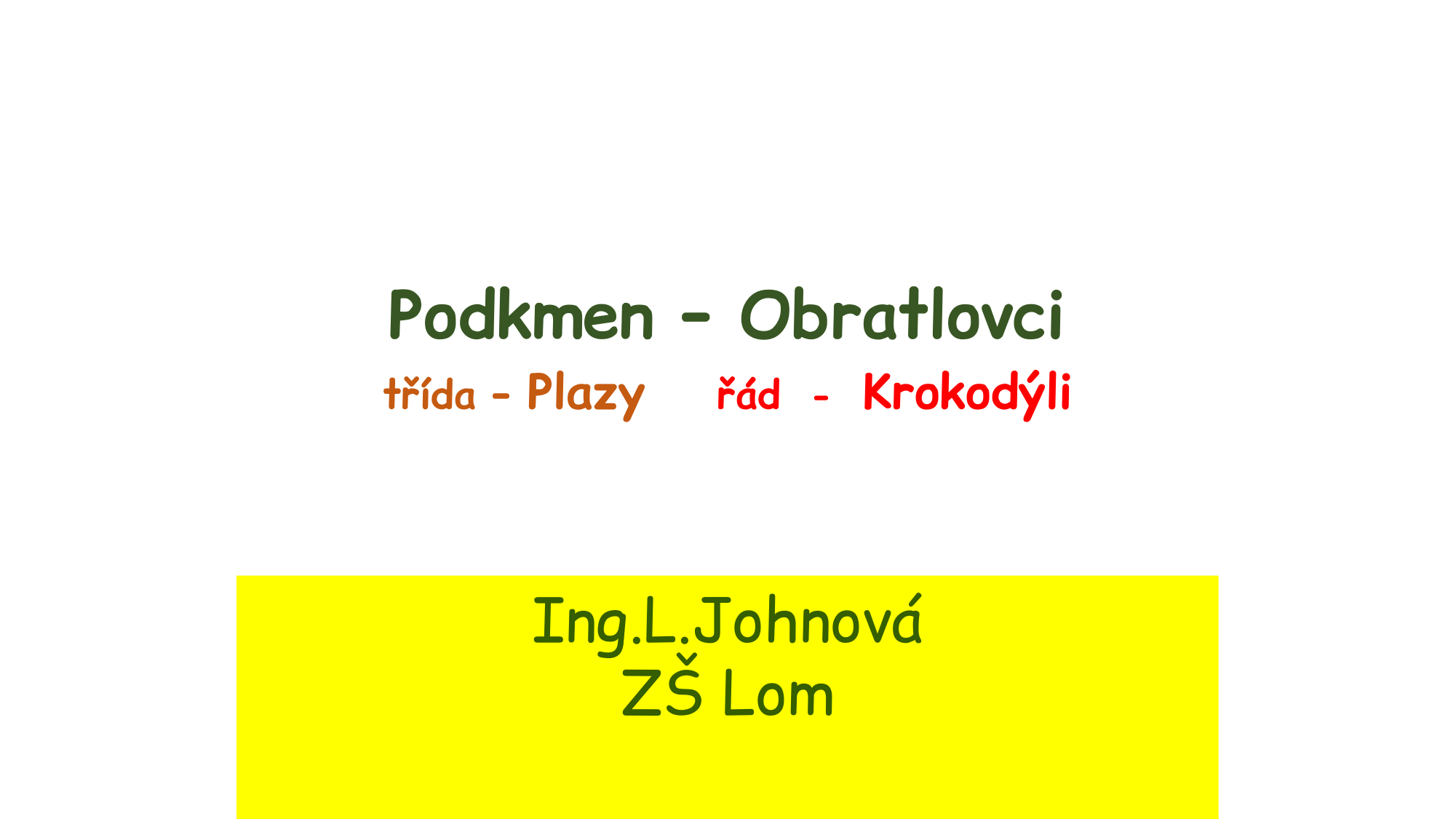

# Podkmen – Obratlovci třída – Plazy    řád - Krokodýli
Ing.L.Johnová
ZŠ Lom